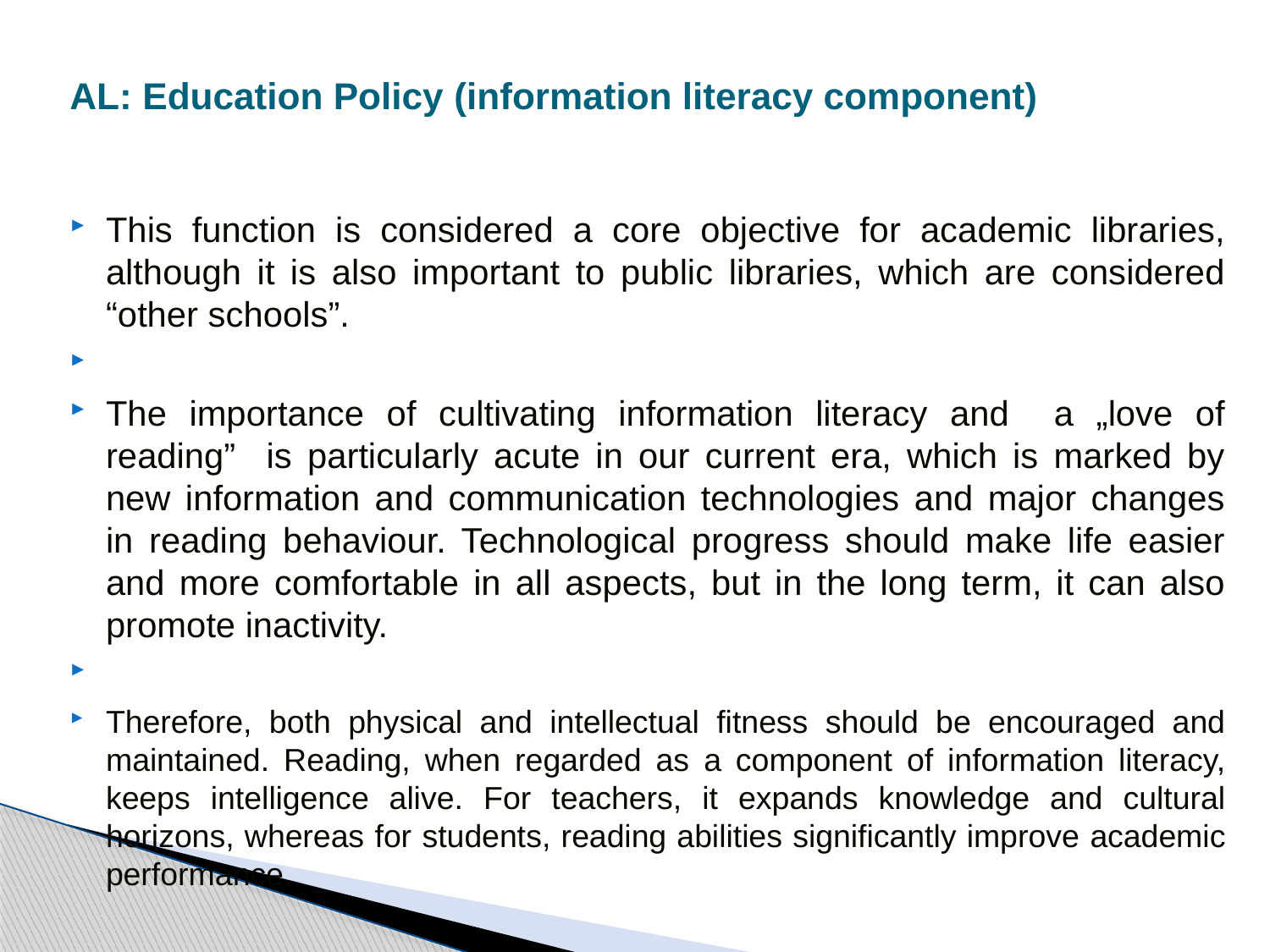

AL: Education Policy (information literacy component)
This function is considered a core objective for academic libraries, although it is also important to public libraries, which are considered “other schools”.

The importance of cultivating information literacy and  a „love of reading”  is particularly acute in our current era, which is marked by new information and communication technologies and major changes in reading behaviour. Technological progress should make life easier and more comfortable in all aspects, but in the long term, it can also promote inactivity.

Therefore, both physical and intellectual fitness should be encouraged and maintained. Reading, when regarded as a component of information literacy, keeps intelligence alive. For teachers, it expands knowledge and cultural horizons, whereas for students, reading abilities significantly improve academic performance.